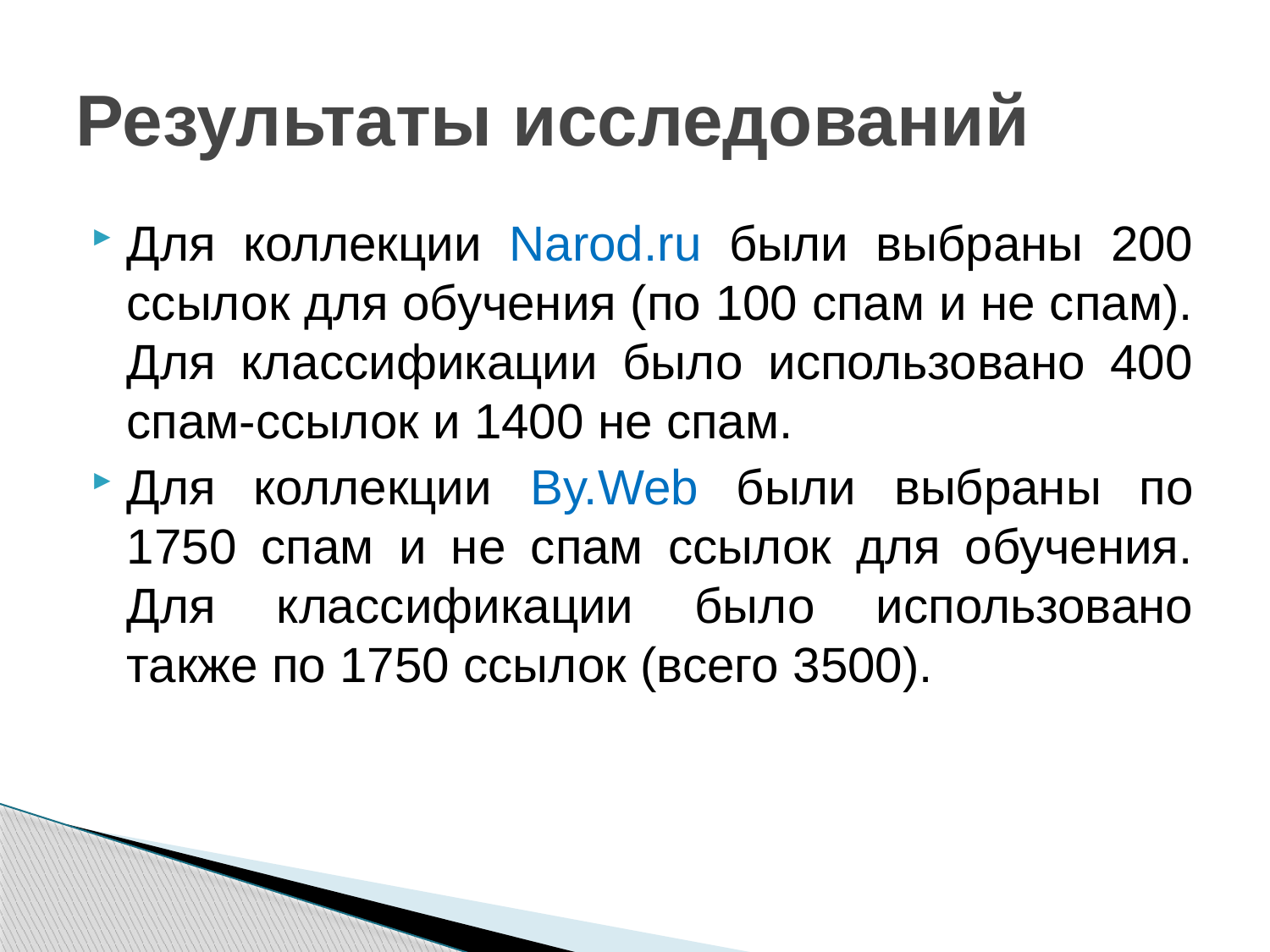

# Результаты исследований
Для коллекции Narod.ru были выбраны 200 ссылок для обучения (по 100 спам и не спам). Для классификации было использовано 400 спам-ссылок и 1400 не спам.
Для коллекции By.Web были выбраны по 1750 спам и не спам ссылок для обучения. Для классификации было использовано также по 1750 ссылок (всего 3500).